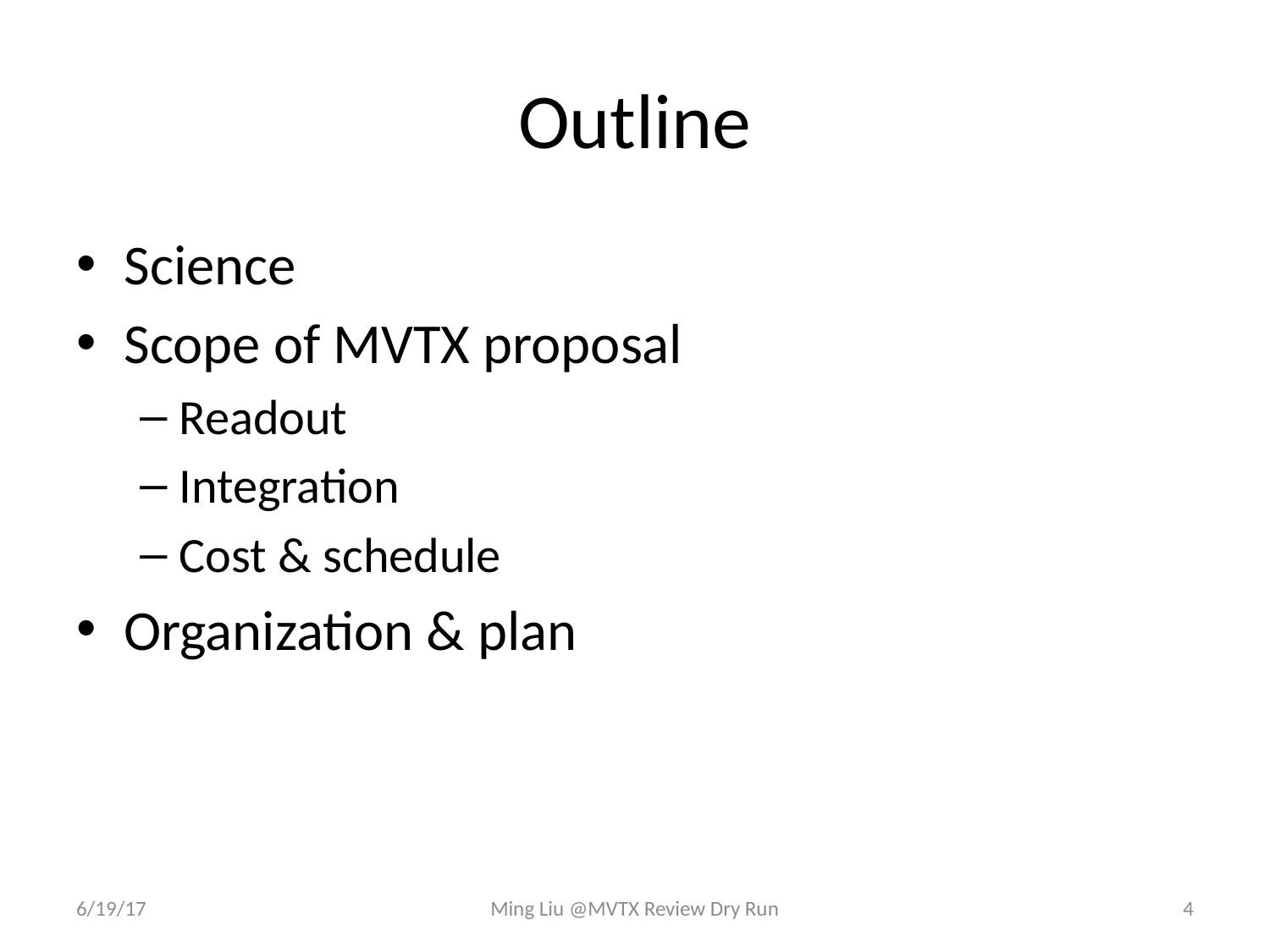

# Outline
Science
Scope of MVTX proposal
Readout
Integration
Cost & schedule
Organization & plan

6/19/17
Ming Liu @MVTX Review Dry Run
4